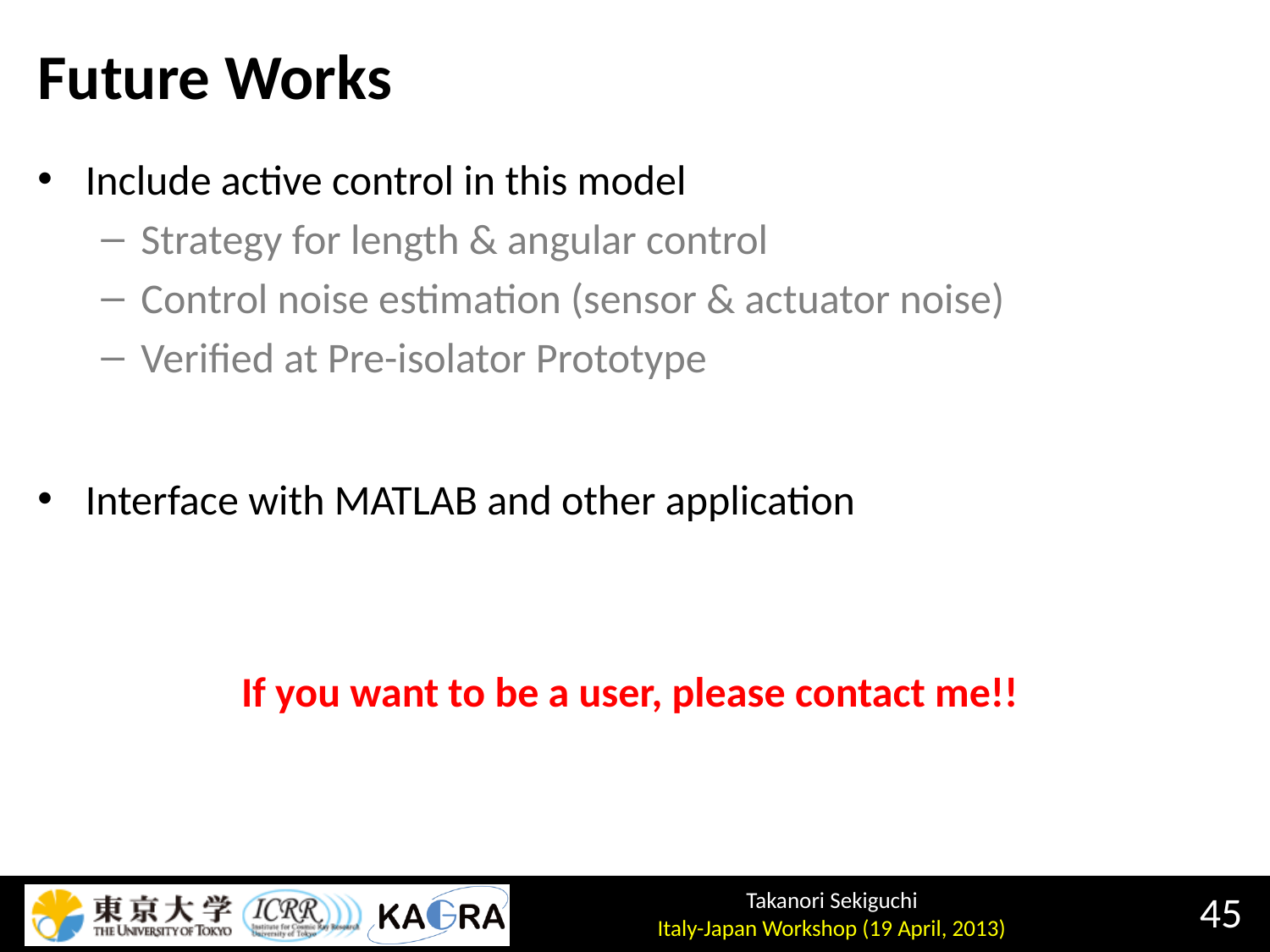

# Future Works
Include active control in this model
Strategy for length & angular control
Control noise estimation (sensor & actuator noise)
Verified at Pre-isolator Prototype
Interface with MATLAB and other application
If you want to be a user, please contact me!!
45